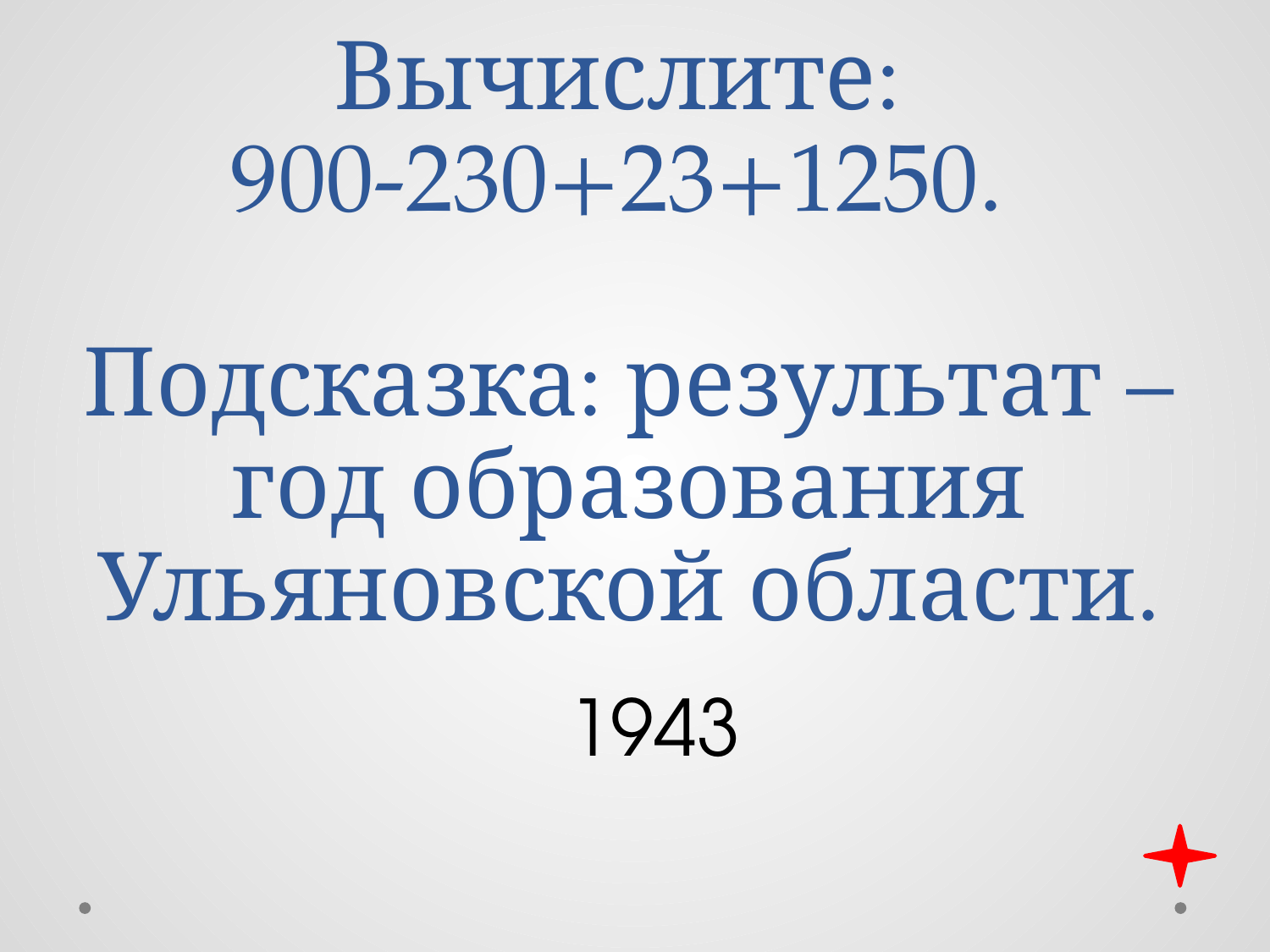

# Вычислите: 900-230+23+1250. Подсказка: результат – год образования Ульяновской области.
1943